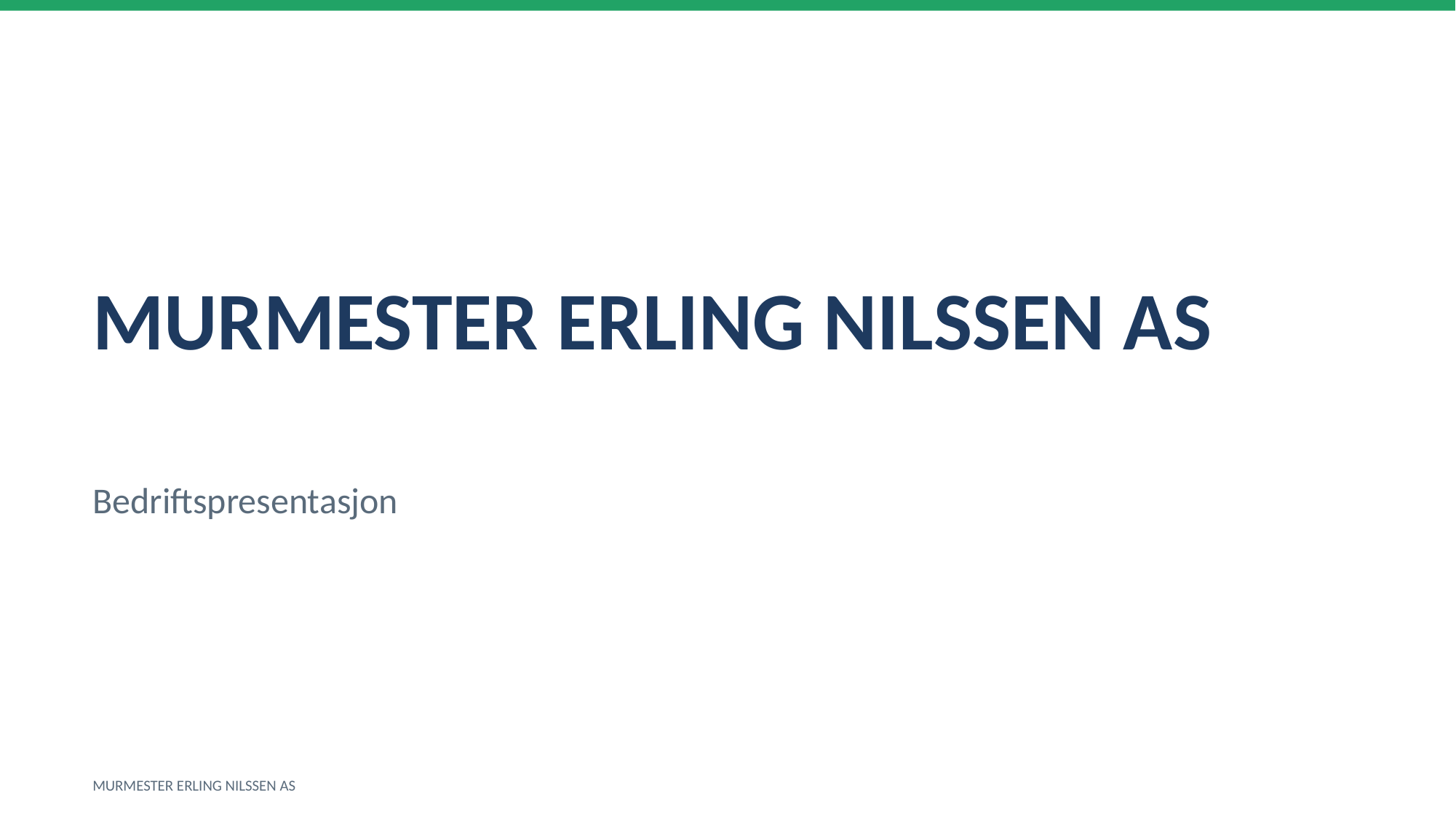

MURMESTER ERLING NILSSEN AS
Bedriftspresentasjon
MURMESTER ERLING NILSSEN AS